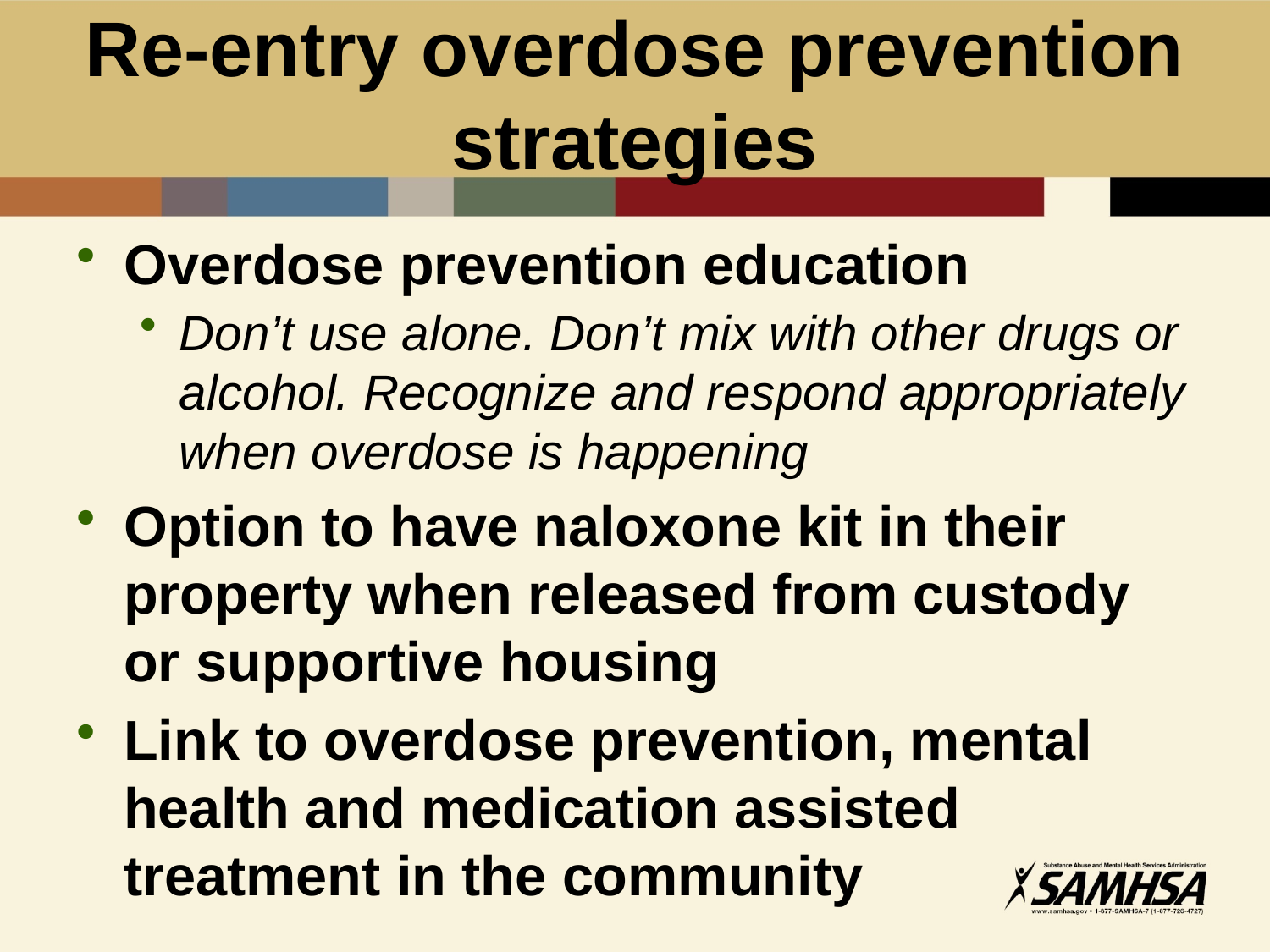

# Re-entry overdose prevention strategies
Overdose prevention education
Don’t use alone. Don’t mix with other drugs or alcohol. Recognize and respond appropriately when overdose is happening
Option to have naloxone kit in their property when released from custody or supportive housing
Link to overdose prevention, mental health and medication assisted treatment in the community